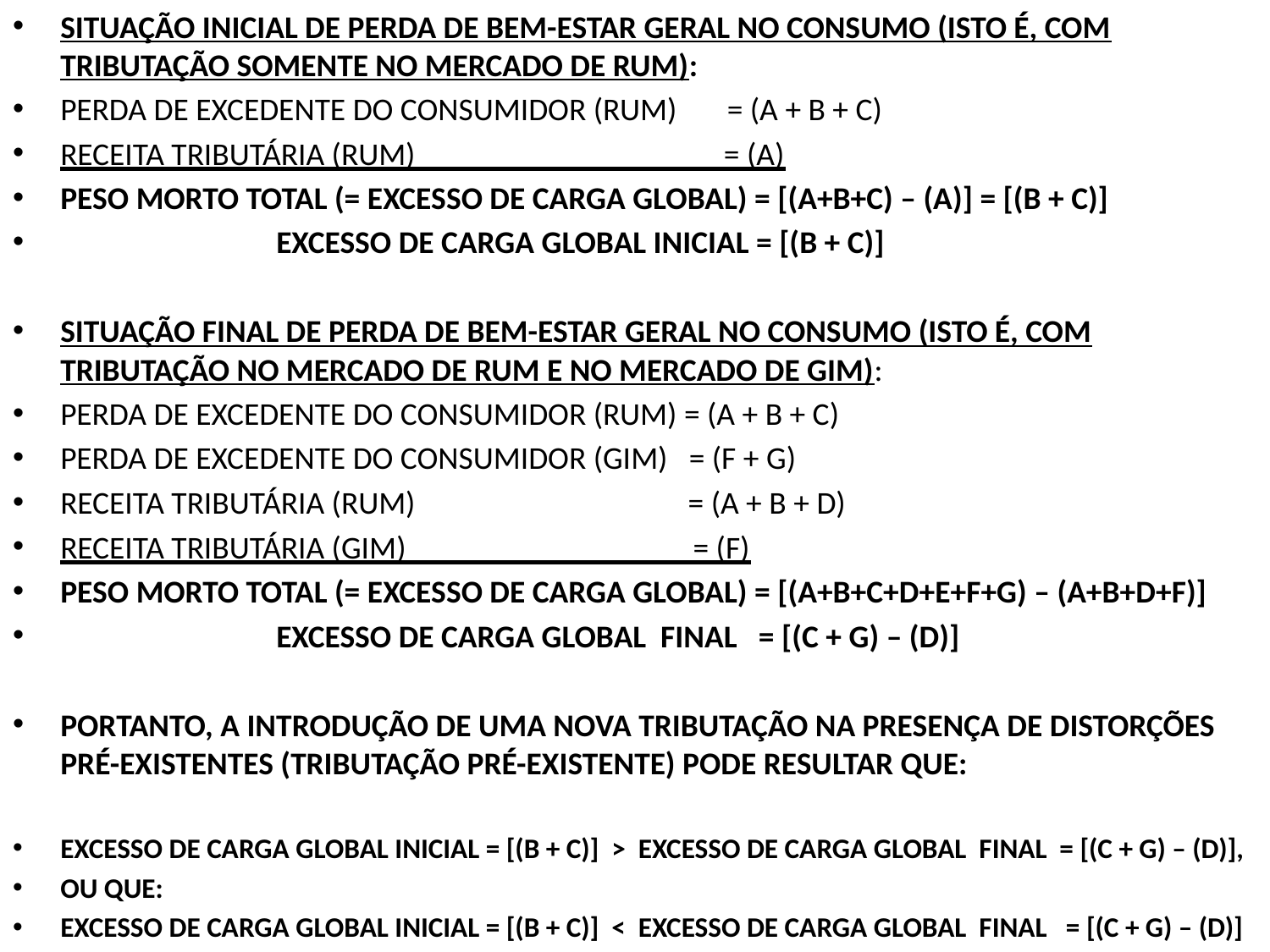

SITUAÇÃO INICIAL DE PERDA DE BEM-ESTAR GERAL NO CONSUMO (ISTO É, COM TRIBUTAÇÃO SOMENTE NO MERCADO DE RUM):
PERDA DE EXCEDENTE DO CONSUMIDOR (RUM)       = (A + B + C)
RECEITA TRIBUTÁRIA (RUM)                                           = (A)
PESO MORTO TOTAL (= EXCESSO DE CARGA GLOBAL) = [(A+B+C) – (A)] = [(B + C)]
                              EXCESSO DE CARGA GLOBAL INICIAL = [(B + C)]

SITUAÇÃO FINAL DE PERDA DE BEM-ESTAR GERAL NO CONSUMO (ISTO É, COM TRIBUTAÇÃO NO MERCADO DE RUM E NO MERCADO DE GIM):
PERDA DE EXCEDENTE DO CONSUMIDOR (RUM) = (A + B + C)
PERDA DE EXCEDENTE DO CONSUMIDOR (GIM)   = (F + G)
RECEITA TRIBUTÁRIA (RUM)                                      = (A + B + D)
RECEITA TRIBUTÁRIA (GIM)                                        = (F)
PESO MORTO TOTAL (= EXCESSO DE CARGA GLOBAL) = [(A+B+C+D+E+F+G) – (A+B+D+F)]
                              EXCESSO DE CARGA GLOBAL  FINAL   = [(C + G) – (D)]

PORTANTO, A INTRODUÇÃO DE UMA NOVA TRIBUTAÇÃO NA PRESENÇA DE DISTORÇÕES PRÉ-EXISTENTES (TRIBUTAÇÃO PRÉ-EXISTENTE) PODE RESULTAR QUE:

EXCESSO DE CARGA GLOBAL INICIAL = [(B + C)]  >  EXCESSO DE CARGA GLOBAL  FINAL  = [(C + G) – (D)],
OU QUE:
EXCESSO DE CARGA GLOBAL INICIAL = [(B + C)]  <  EXCESSO DE CARGA GLOBAL  FINAL   = [(C + G) – (D)]